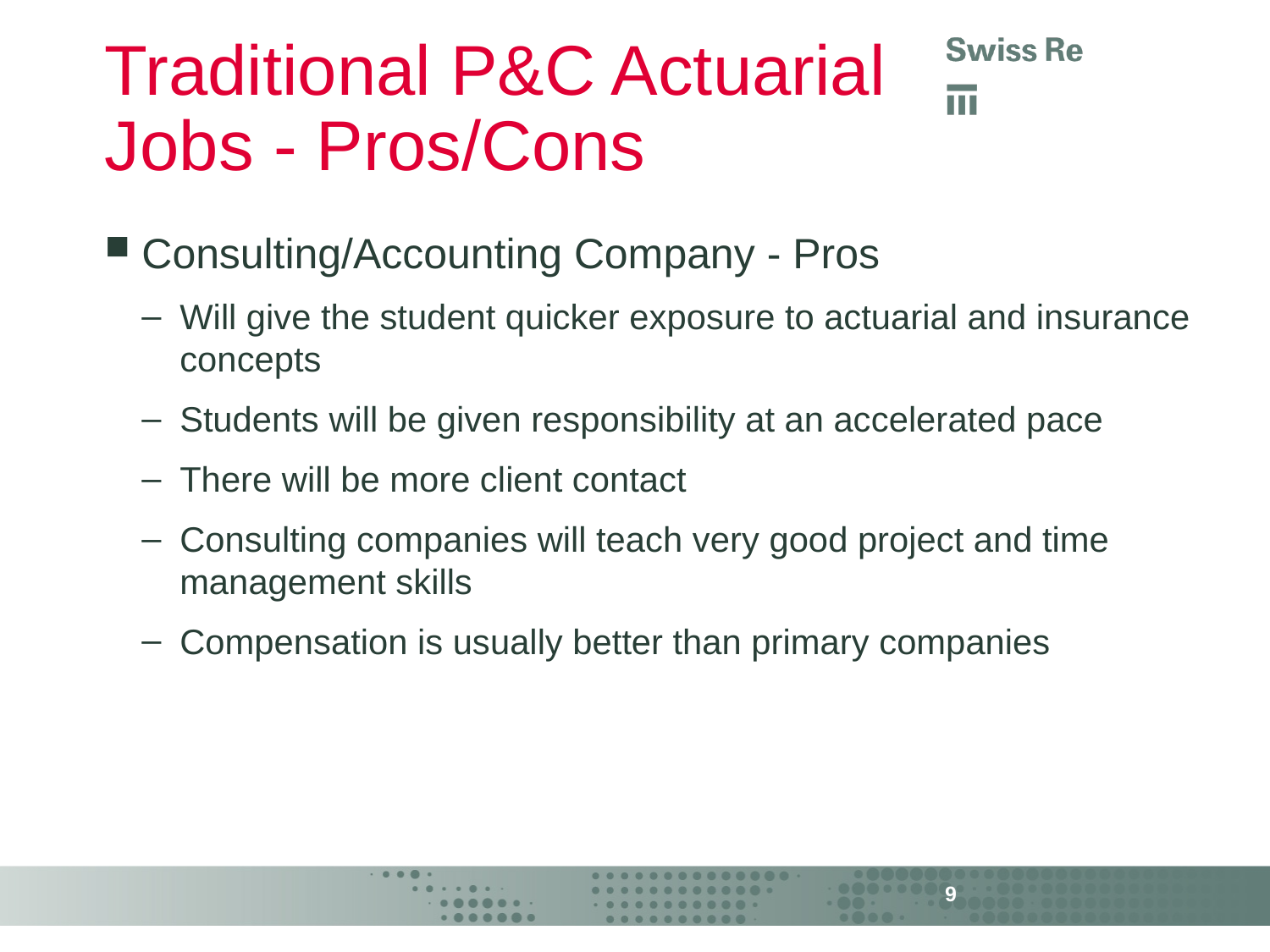

# Traditional P&C Actuarial Jobs - Pros/Cons
Consulting/Accounting Company - Pros
Will give the student quicker exposure to actuarial and insurance concepts
Students will be given responsibility at an accelerated pace
There will be more client contact
Consulting companies will teach very good project and time management skills
Compensation is usually better than primary companies

9